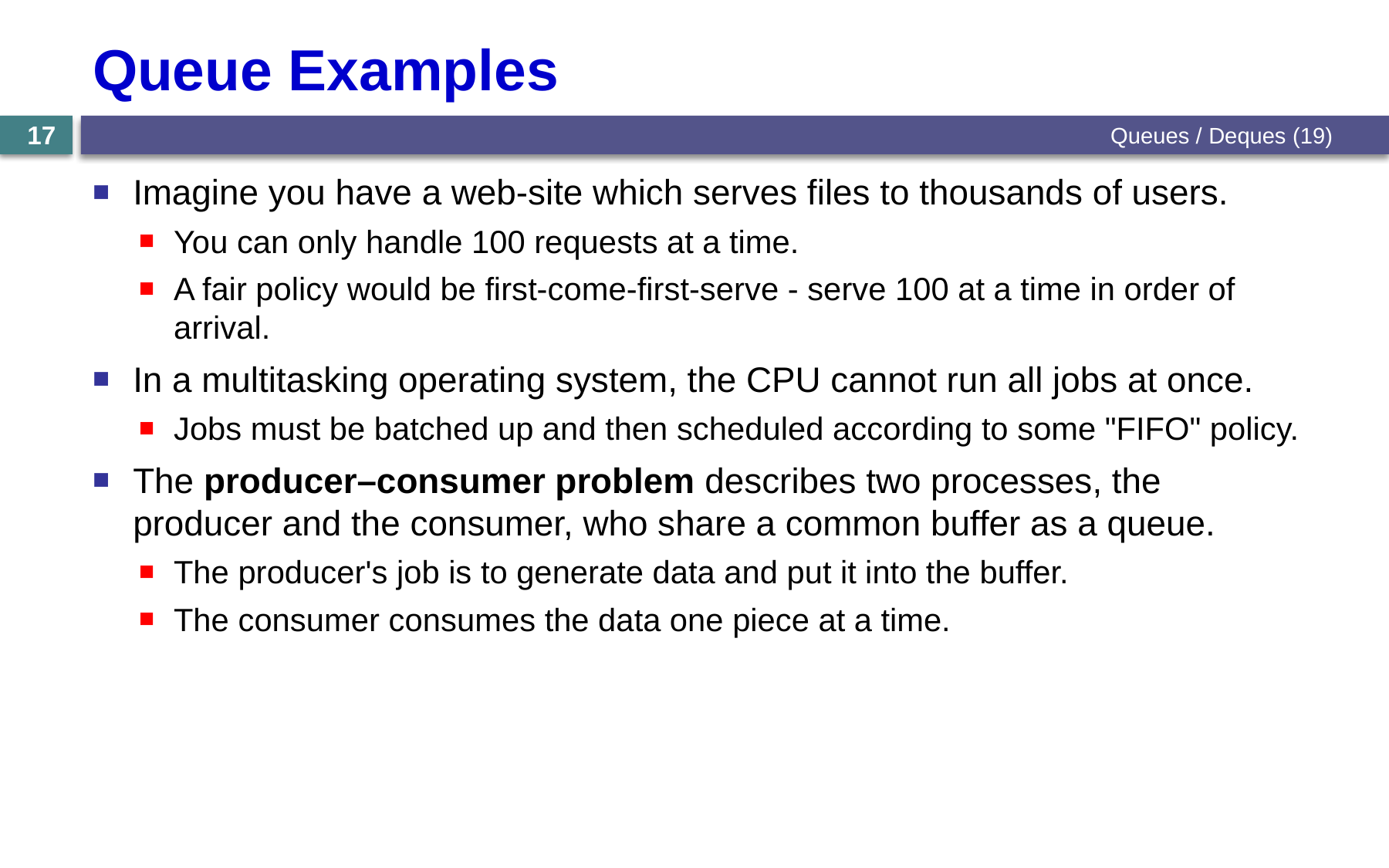

# Queue Examples
Queues / Deques (19)
17
Imagine you have a web-site which serves files to thousands of users.
You can only handle 100 requests at a time.
A fair policy would be first-come-first-serve - serve 100 at a time in order of arrival.
In a multitasking operating system, the CPU cannot run all jobs at once.
Jobs must be batched up and then scheduled according to some "FIFO" policy.
The producer–consumer problem describes two processes, the producer and the consumer, who share a common buffer as a queue.
The producer's job is to generate data and put it into the buffer.
The consumer consumes the data one piece at a time.